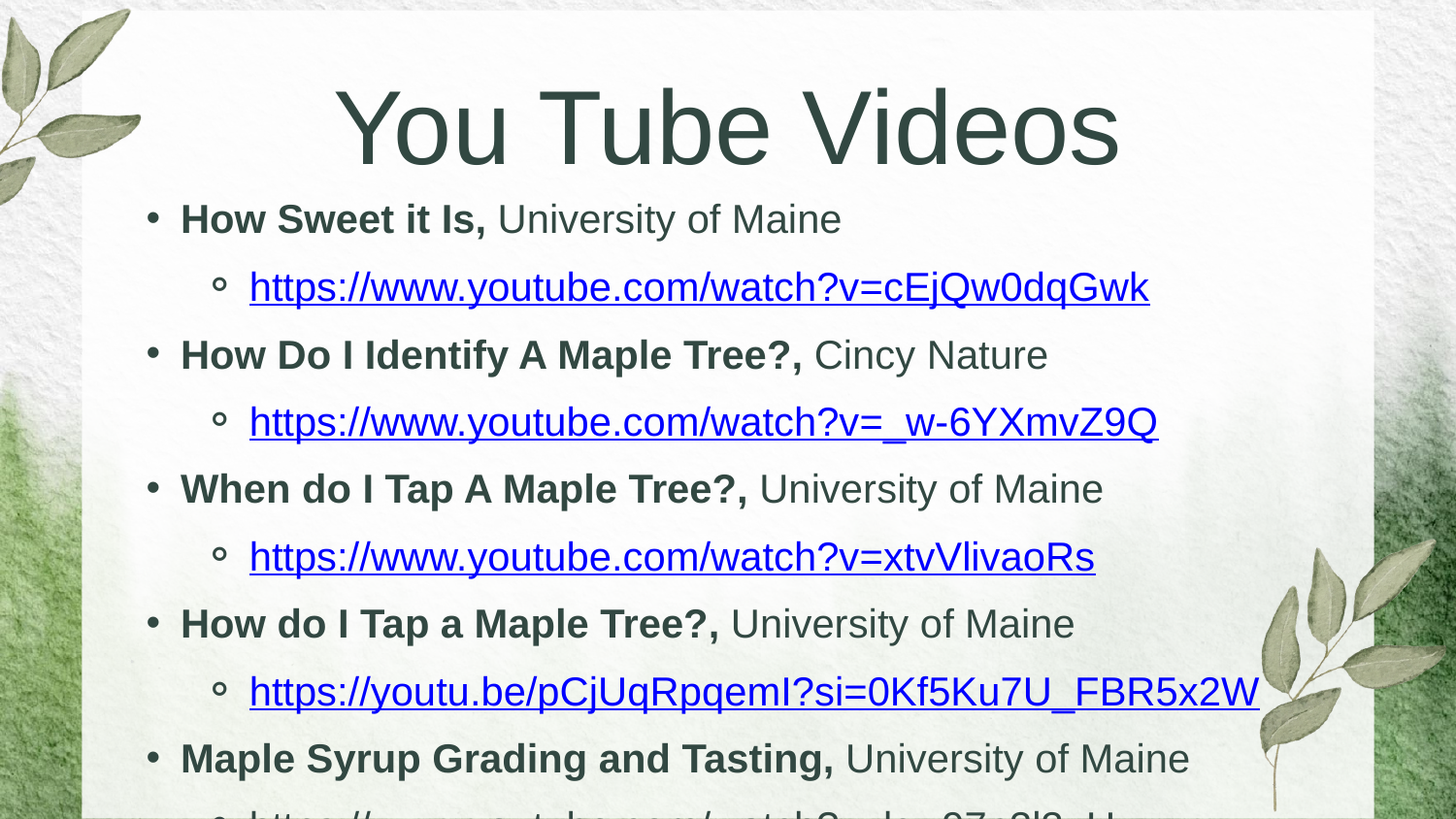

How Sweet it Is, University of Maine
https://www.youtube.com/watch?v=cEjQw0dqGwk
How Do I Identify A Maple Tree?, Cincy Nature
https://www.youtube.com/watch?v=_w-6YXmvZ9Q
When do I Tap A Maple Tree?, University of Maine
https://www.youtube.com/watch?v=xtvVlivaoRs
How do I Tap a Maple Tree?, University of Maine
https://youtu.be/pCjUqRpqemI?si=0Kf5Ku7U_FBR5x2W
Maple Syrup Grading and Tasting, University of Maine
https://www.youtube.com/watch?v=lcw97n3l3uU
You Tube Videos